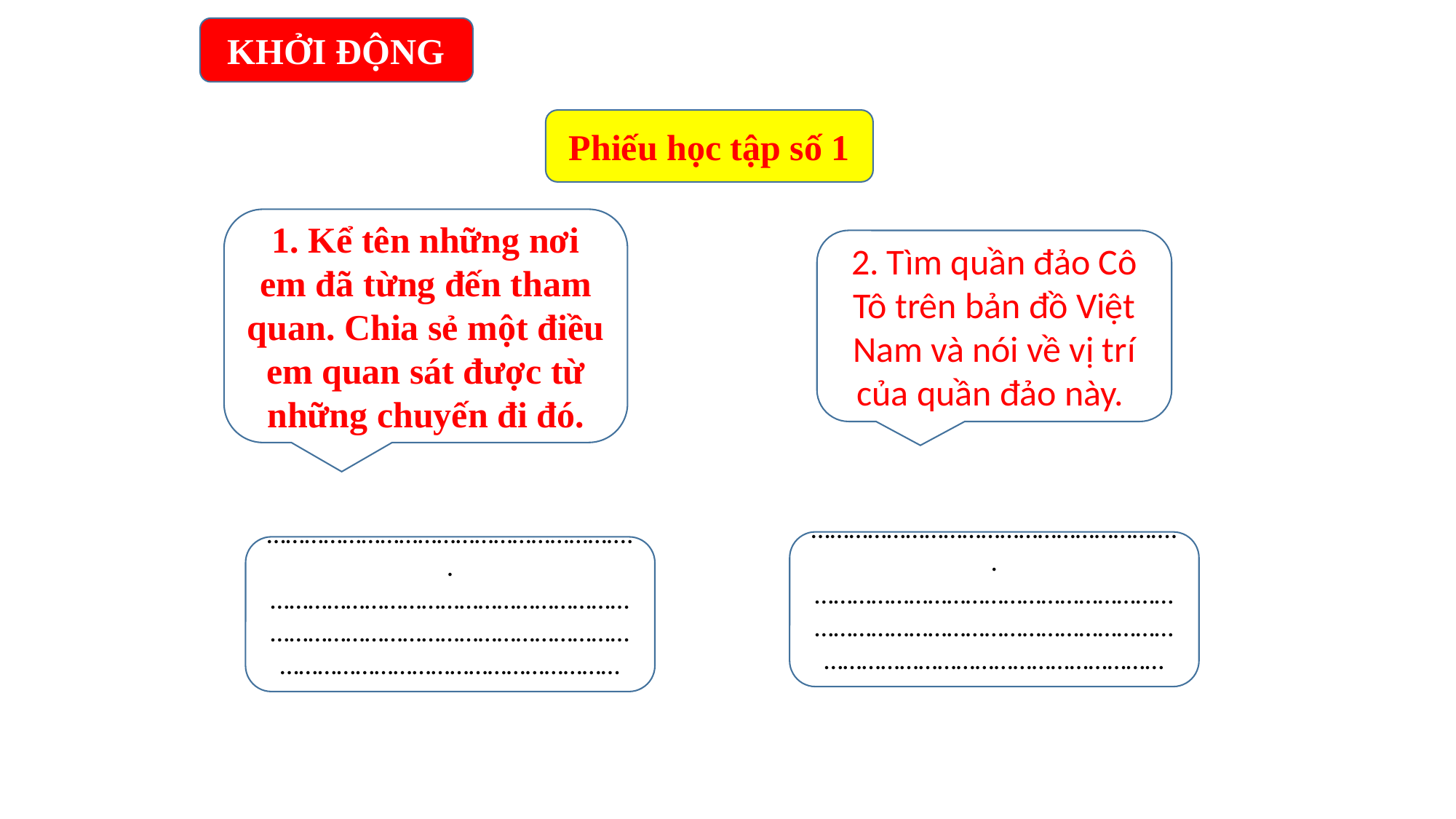

KHỞI ĐỘNG
Phiếu học tập số 1
1. Kể tên những nơi em đã từng đến tham quan. Chia sẻ một điều em quan sát được từ những chuyến đi đó.
2. Tìm quần đảo Cô Tô trên bản đồ Việt Nam và nói về vị trí của quần đảo này.
…………………………………………………..
……………………………………………………………………………………………………………………………………………………

…………………………………………………..
……………………………………………………………………………………………………………………………………………………